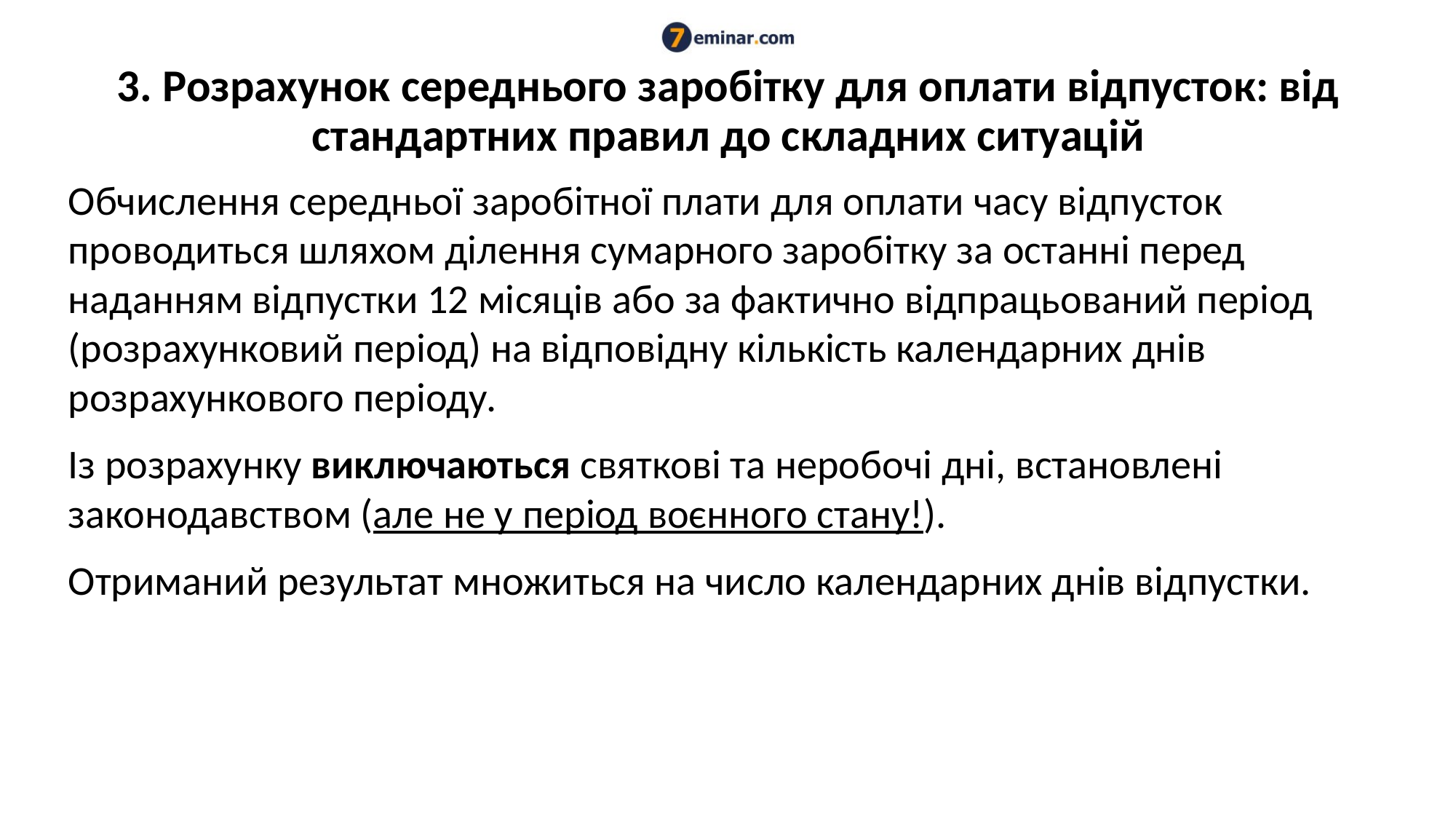

# 3. Розрахунок середнього заробітку для оплати відпусток: від стандартних правил до складних ситуацій
Обчислення середньої заробітної плати для оплати часу відпусток  проводиться шляхом ділення сумарного заробітку за останні перед наданням відпустки 12 місяців або за фактично відпрацьований період (розрахунковий період) на відповідну кількість календарних днів розрахункового періоду.
Із розрахунку виключаються святкові та неробочі дні, встановлені законодавством (але не у період воєнного стану!).
Отриманий результат множиться на число календарних днів відпустки.

24